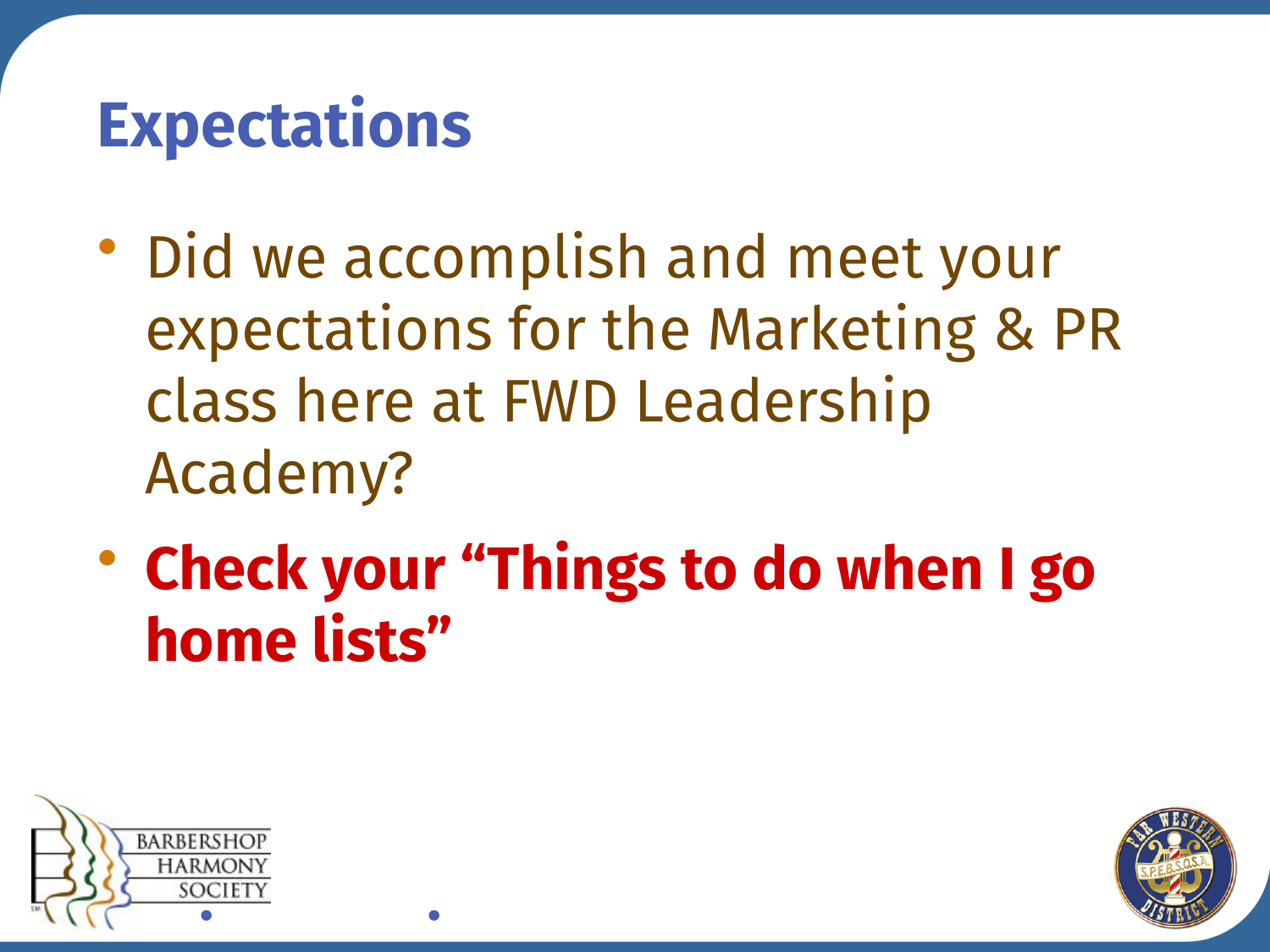

# Expectations
Did we accomplish and meet your expectations for the Marketing & PR class here at FWD Leadership Academy?
Check your “Things to do when I go home lists”